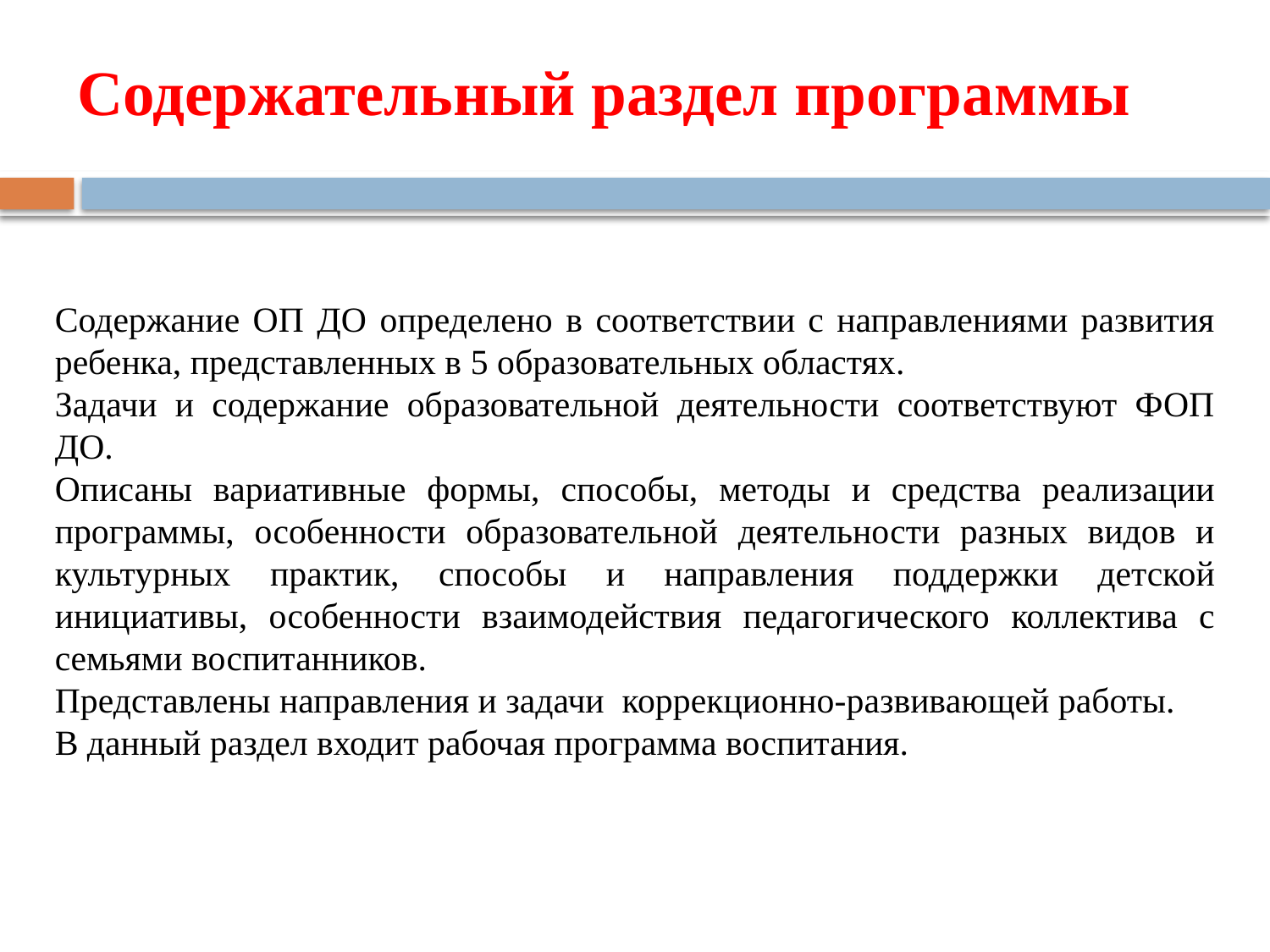

Содержательный раздел программы
Содержание ОП ДО определено в соответствии с направлениями развития ребенка, представленных в 5 образовательных областях.
Задачи и содержание образовательной деятельности соответствуют ФОП ДО.
Описаны вариативные формы, способы, методы и средства реализации программы, особенности образовательной деятельности разных видов и культурных практик, способы и направления поддержки детской инициативы, особенности взаимодействия педагогического коллектива с семьями воспитанников.
Представлены направления и задачи  коррекционно-развивающей работы.
В данный раздел входит рабочая программа воспитания.